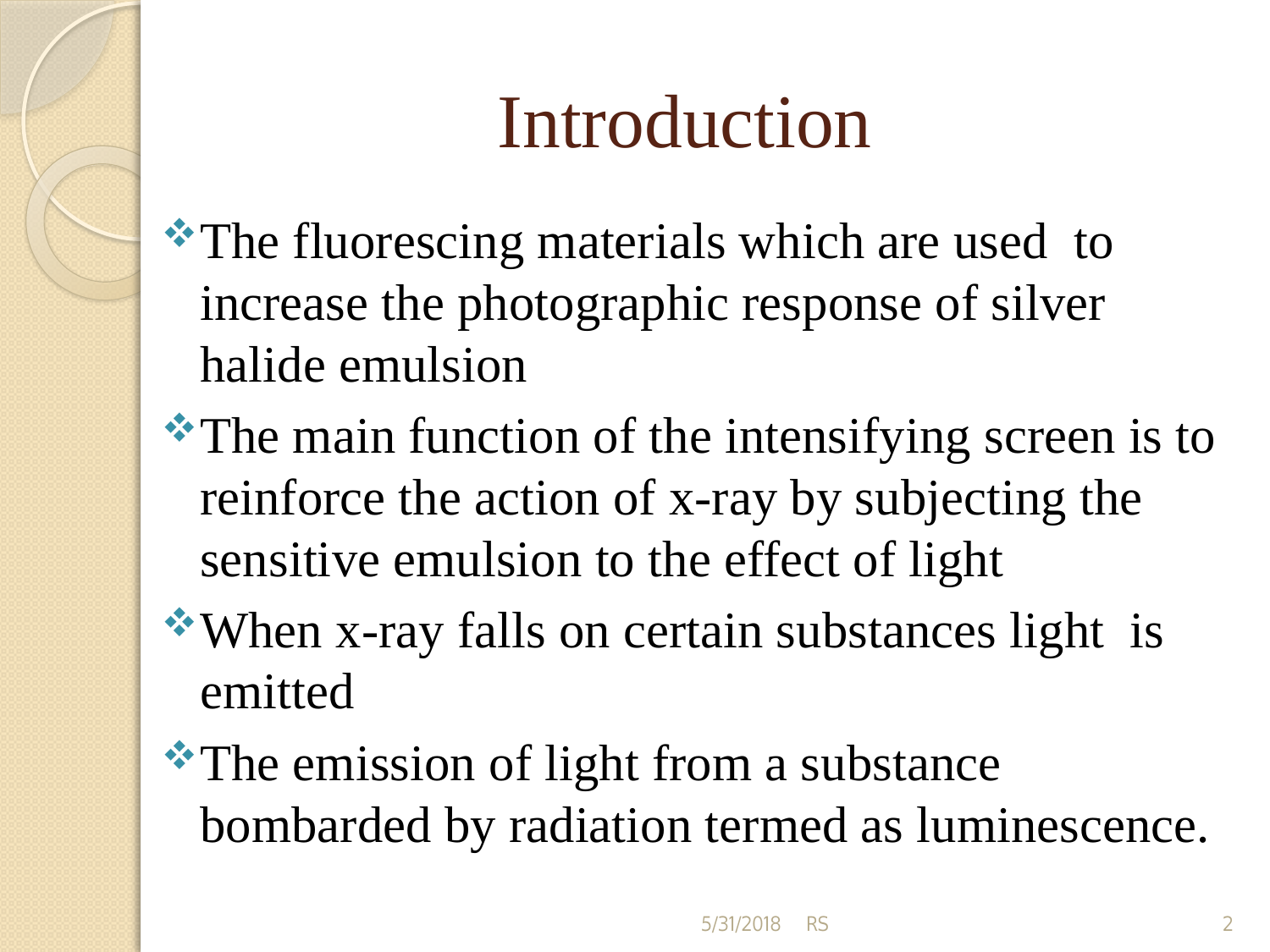

# Introduction
The fluorescing materials which are used  to increase the photographic response of silver halide emulsion
The main function of the intensifying screen is to reinforce the action of x-ray by subjecting the sensitive emulsion to the effect of light
When x-ray falls on certain substances light  is emitted
The emission of light from a substance bombarded by radiation termed as luminescence.

5/31/2018
RS
2